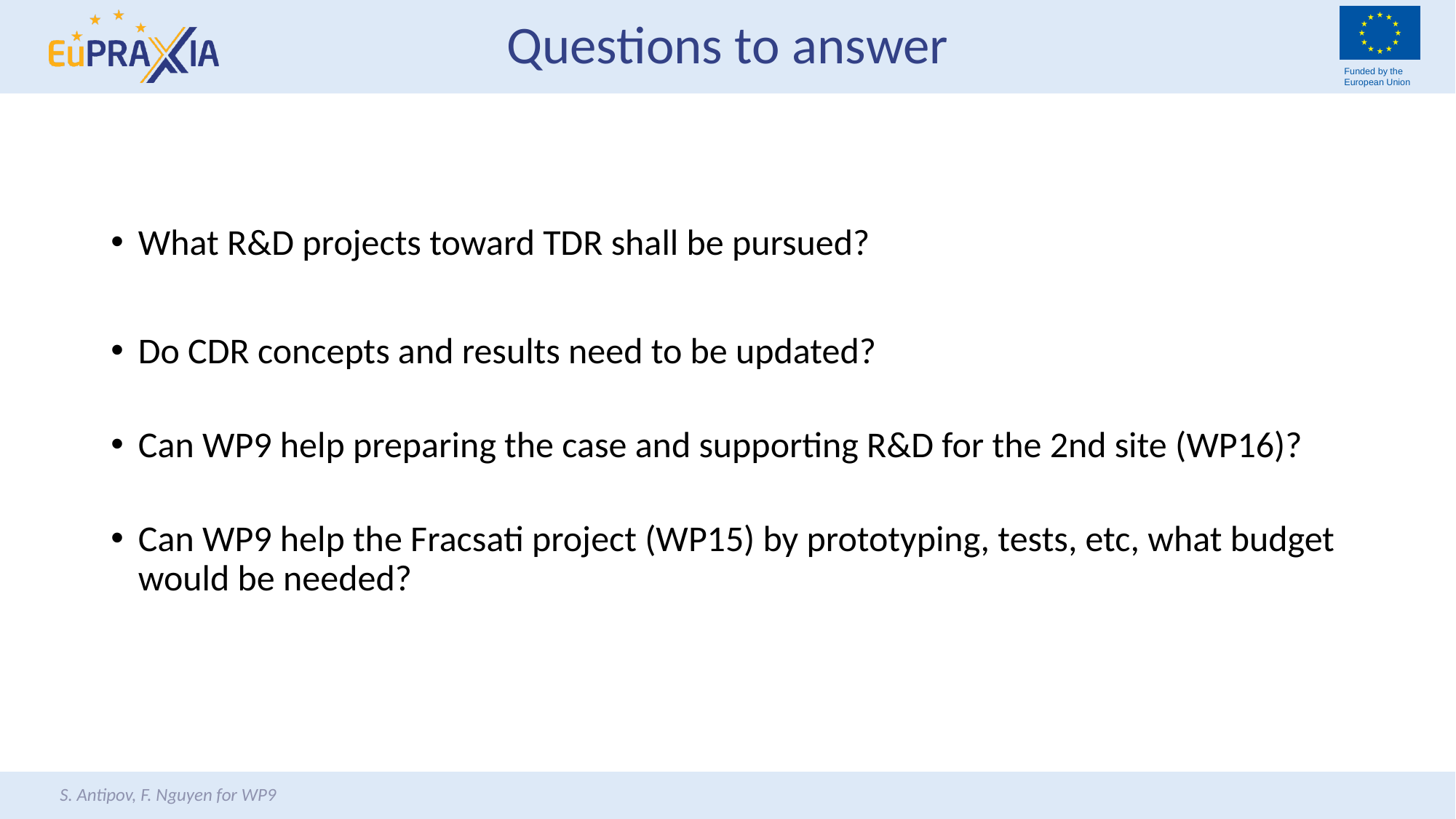

# Questions to answer
What R&D projects toward TDR shall be pursued?

Do CDR concepts and results need to be updated?
Can WP9 help preparing the case and supporting R&D for the 2nd site (WP16)?
Can WP9 help the Fracsati project (WP15) by prototyping, tests, etc, what budget would be needed?
S. Antipov, F. Nguyen for WP9
6